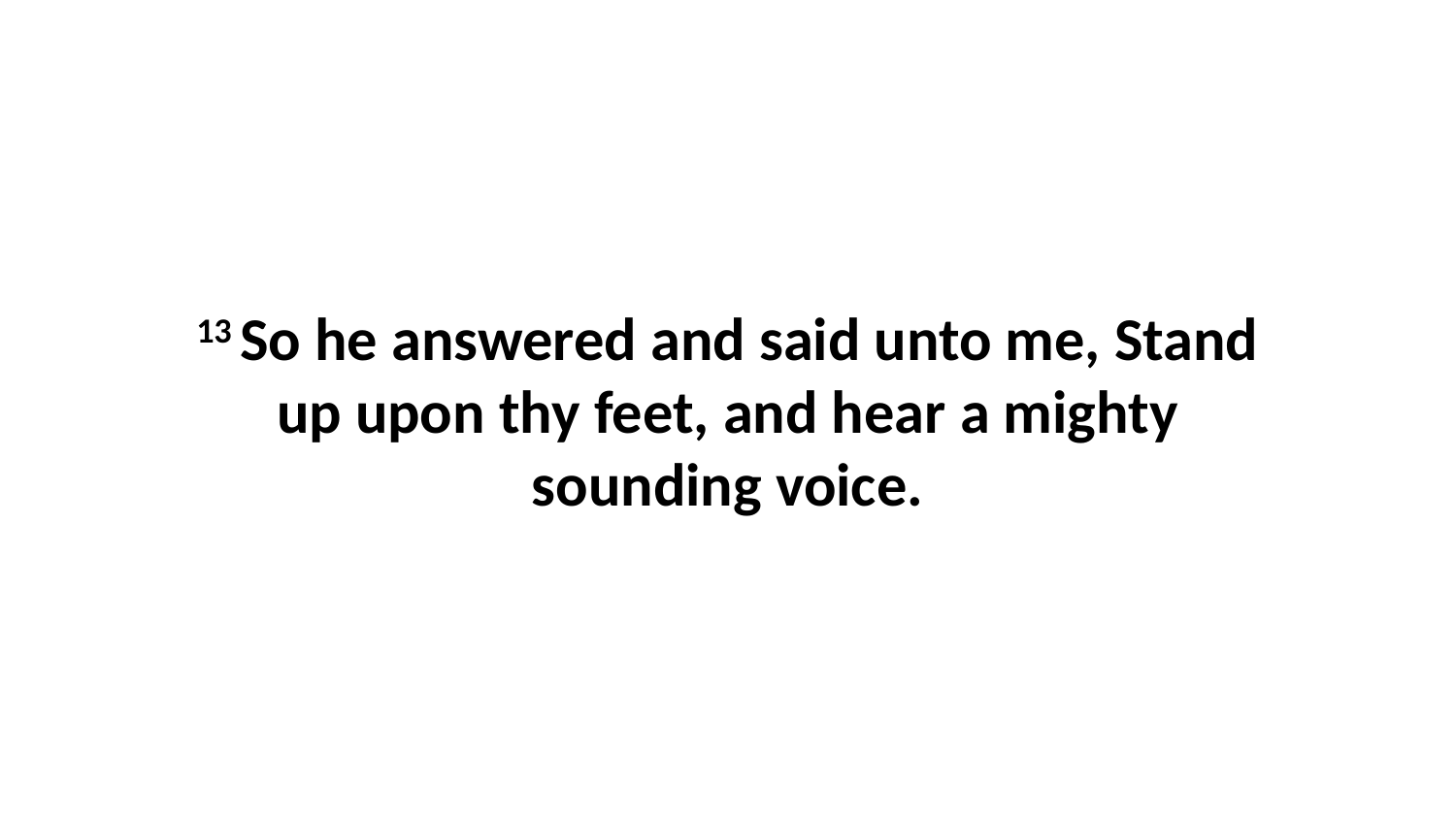

13 So he answered and said unto me, Stand up upon thy feet, and hear a mighty sounding voice.